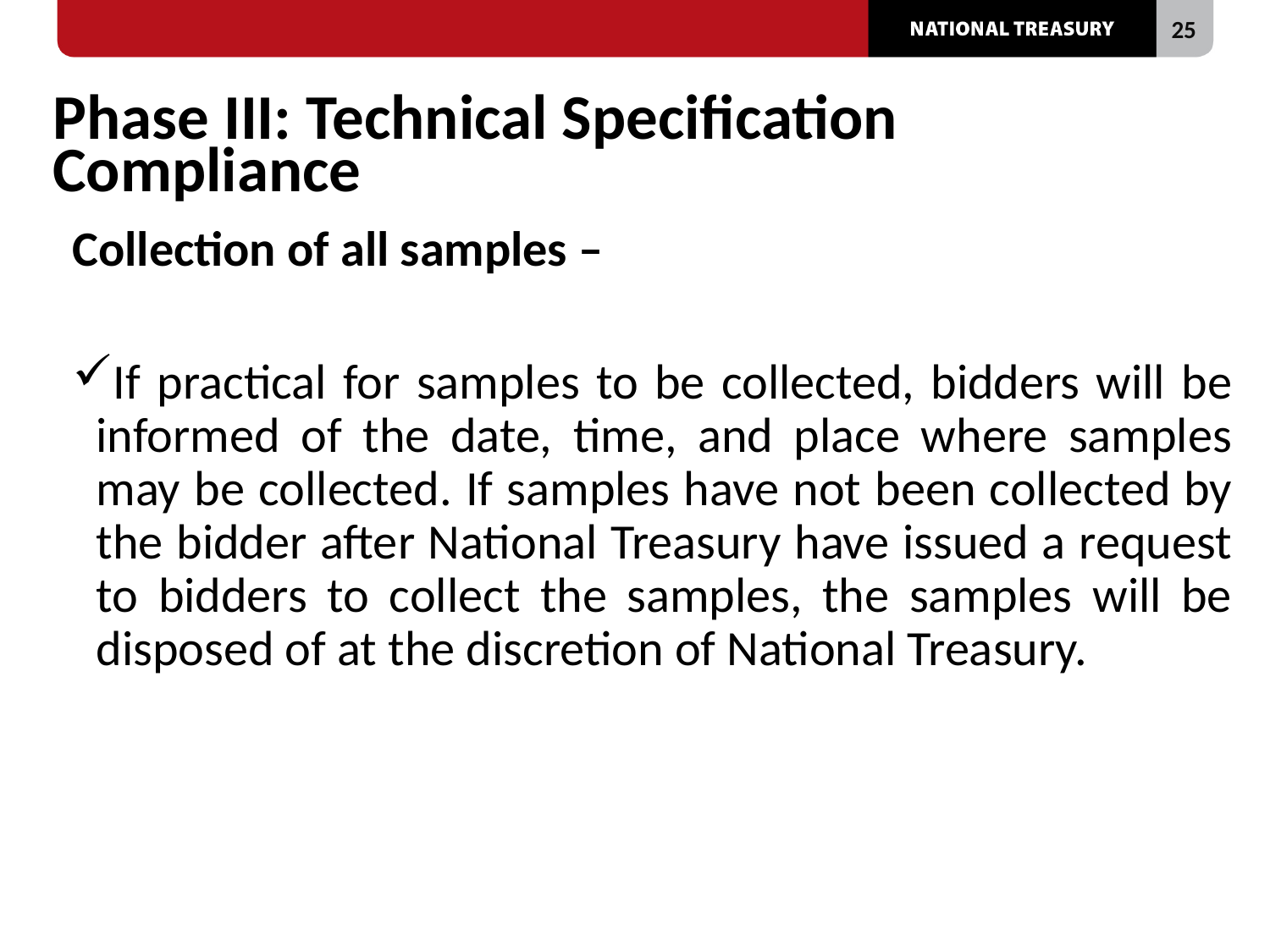

# Phase III: Technical Specification Compliance
Collection of all samples –

If practical for samples to be collected, bidders will be informed of the date, time, and place where samples may be collected. If samples have not been collected by the bidder after National Treasury have issued a request to bidders to collect the samples, the samples will be disposed of at the discretion of National Treasury.